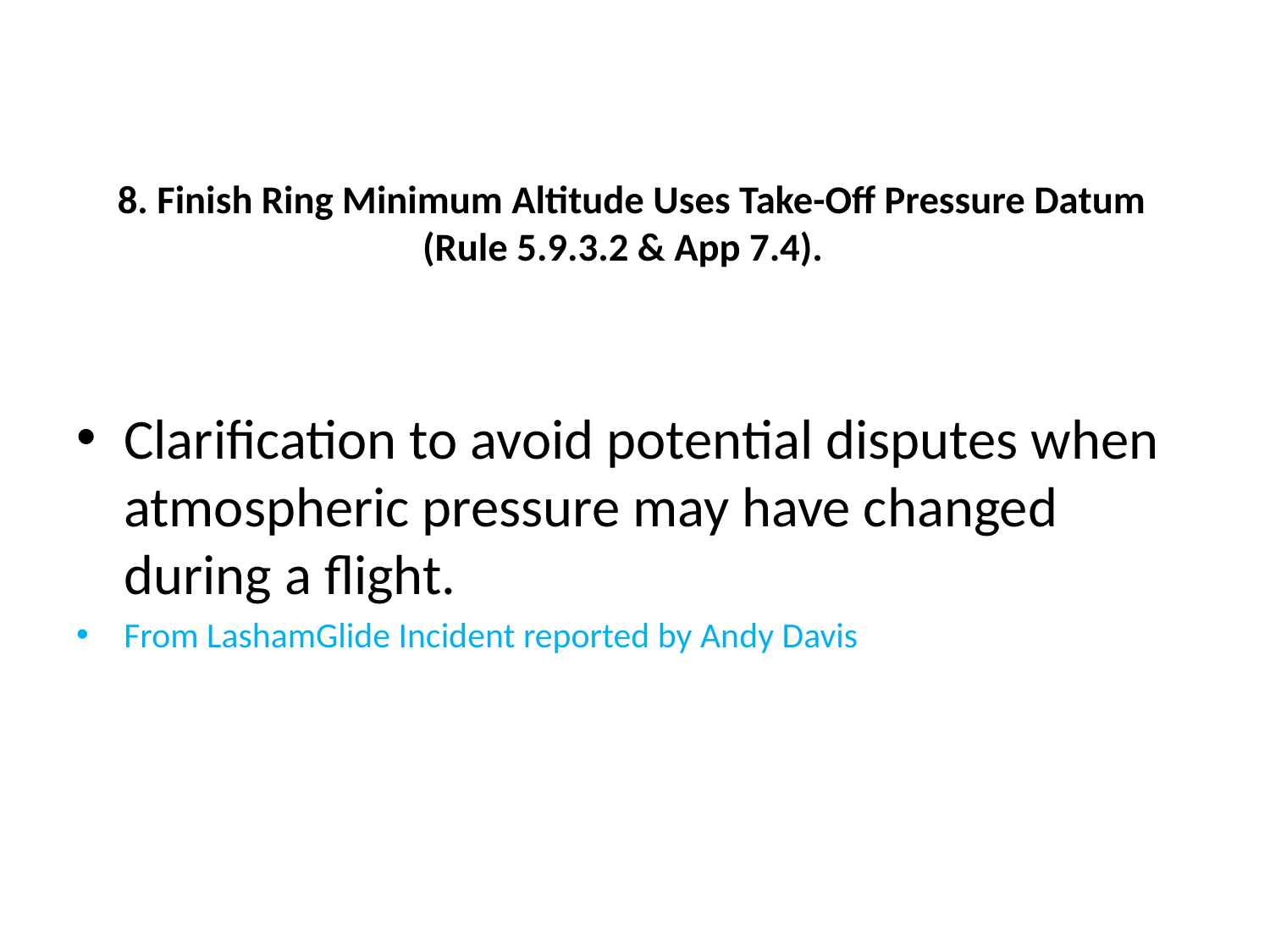

# 8. Finish Ring Minimum Altitude Uses Take-Off Pressure Datum (Rule 5.9.3.2 & App 7.4).
Clarification to avoid potential disputes when atmospheric pressure may have changed during a flight.
From LashamGlide Incident reported by Andy Davis